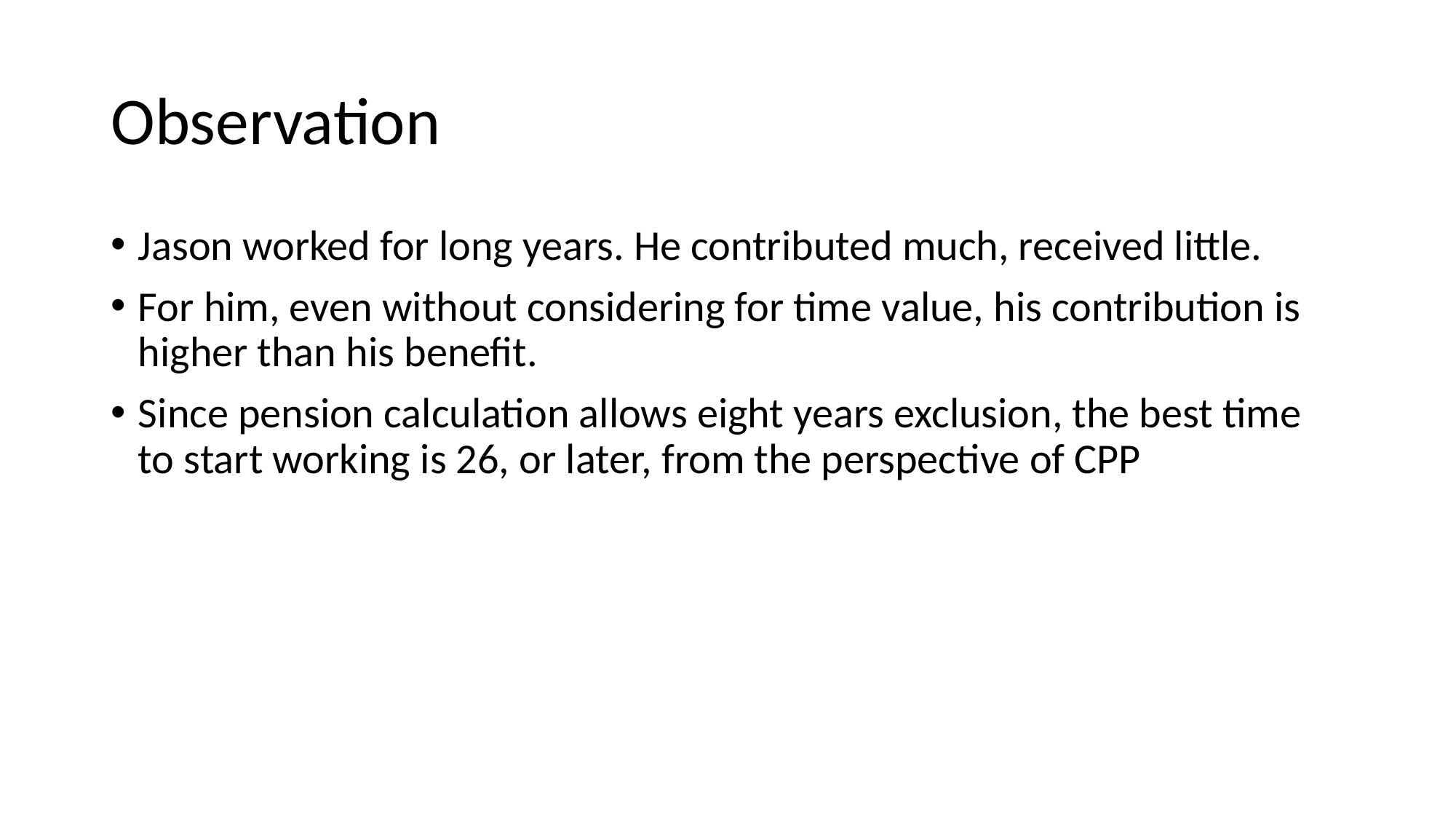

# Observation
Jason worked for long years. He contributed much, received little.
For him, even without considering for time value, his contribution is higher than his benefit.
Since pension calculation allows eight years exclusion, the best time to start working is 26, or later, from the perspective of CPP